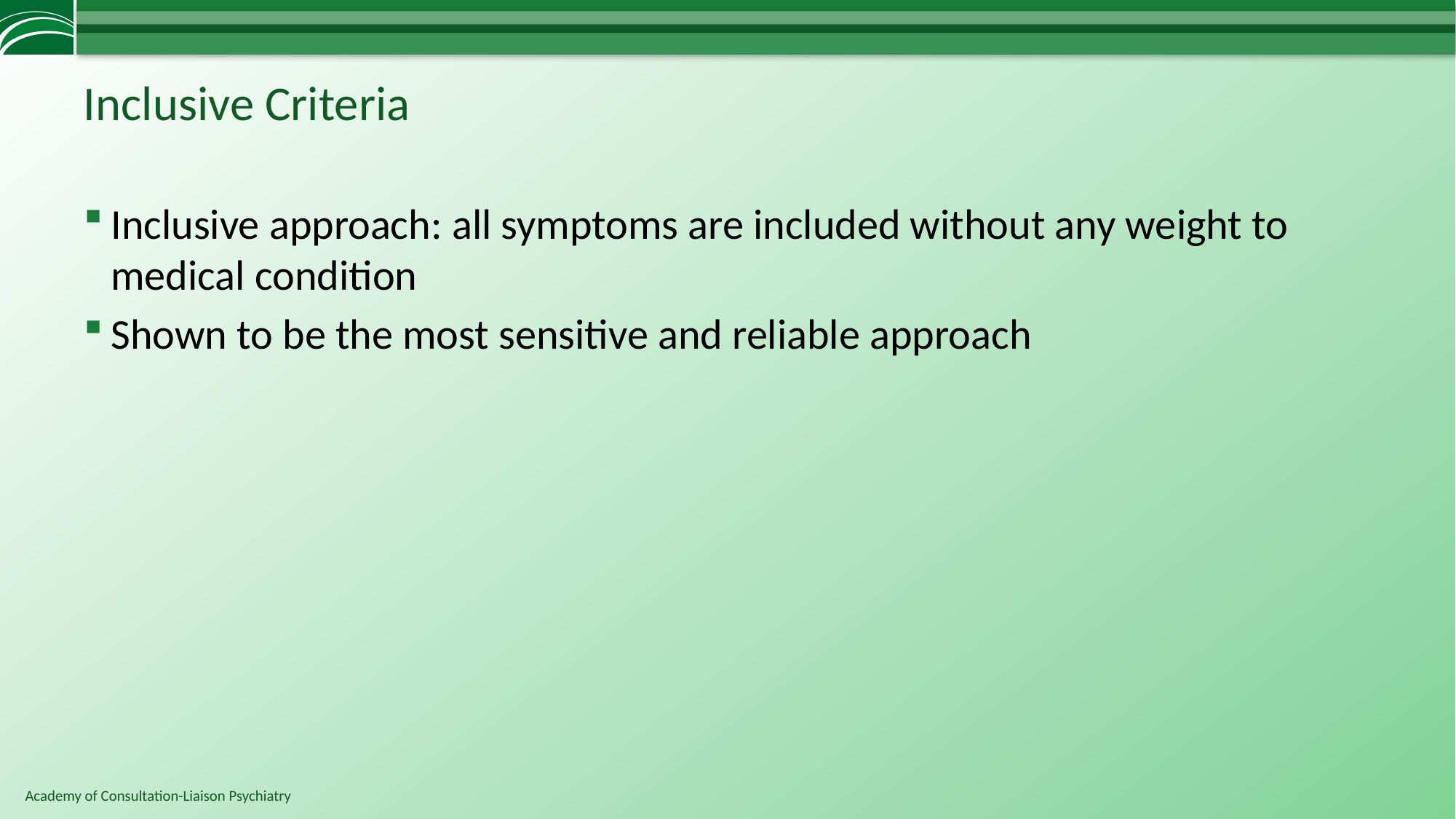

# Inclusive Criteria
Inclusive approach: all symptoms are included without any weight to medical condition
Shown to be the most sensitive and reliable approach